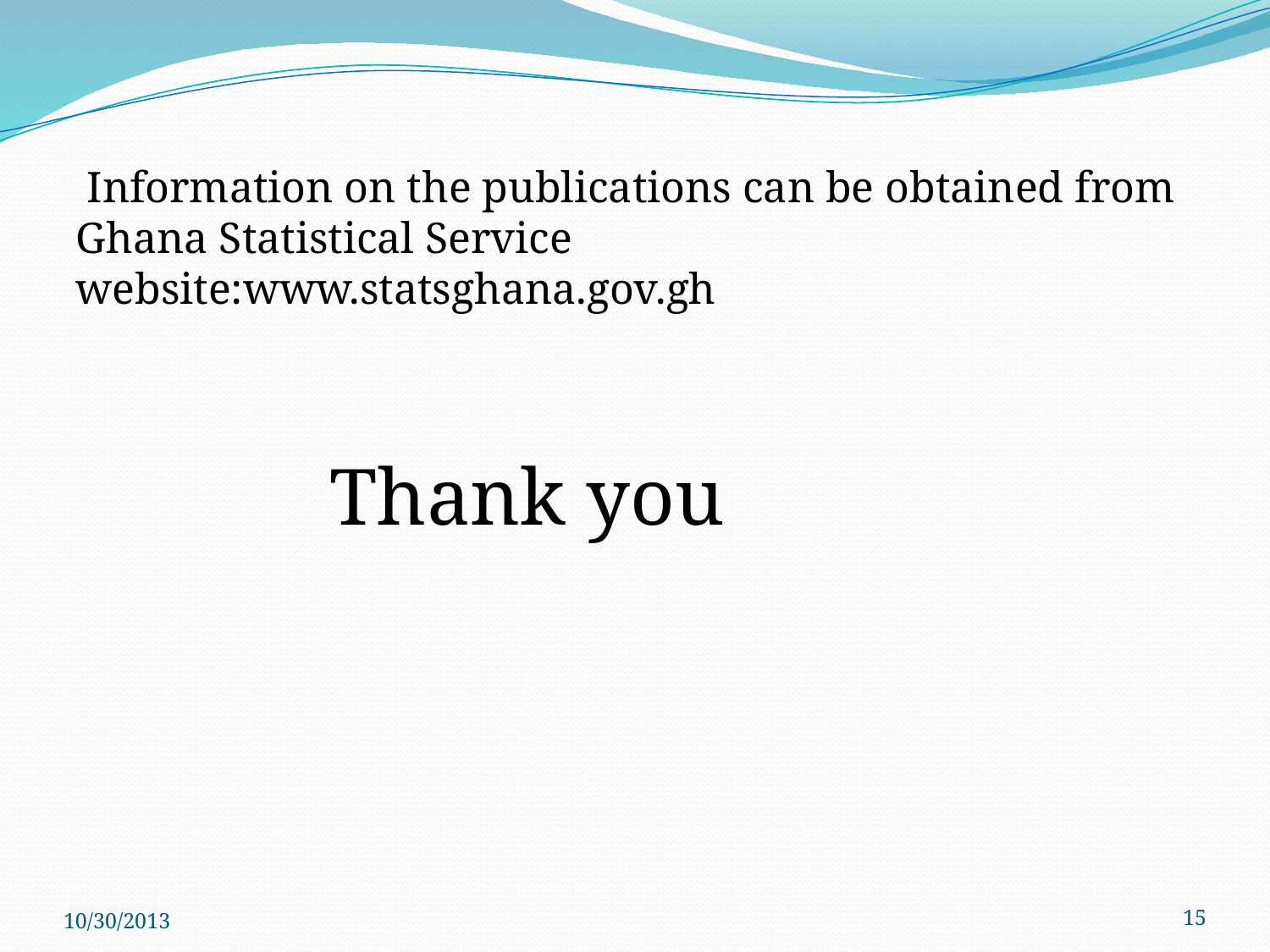

Information on the publications can be obtained from Ghana Statistical Service website:www.statsghana.gov.gh

		Thank you
# End
10/30/2013
15